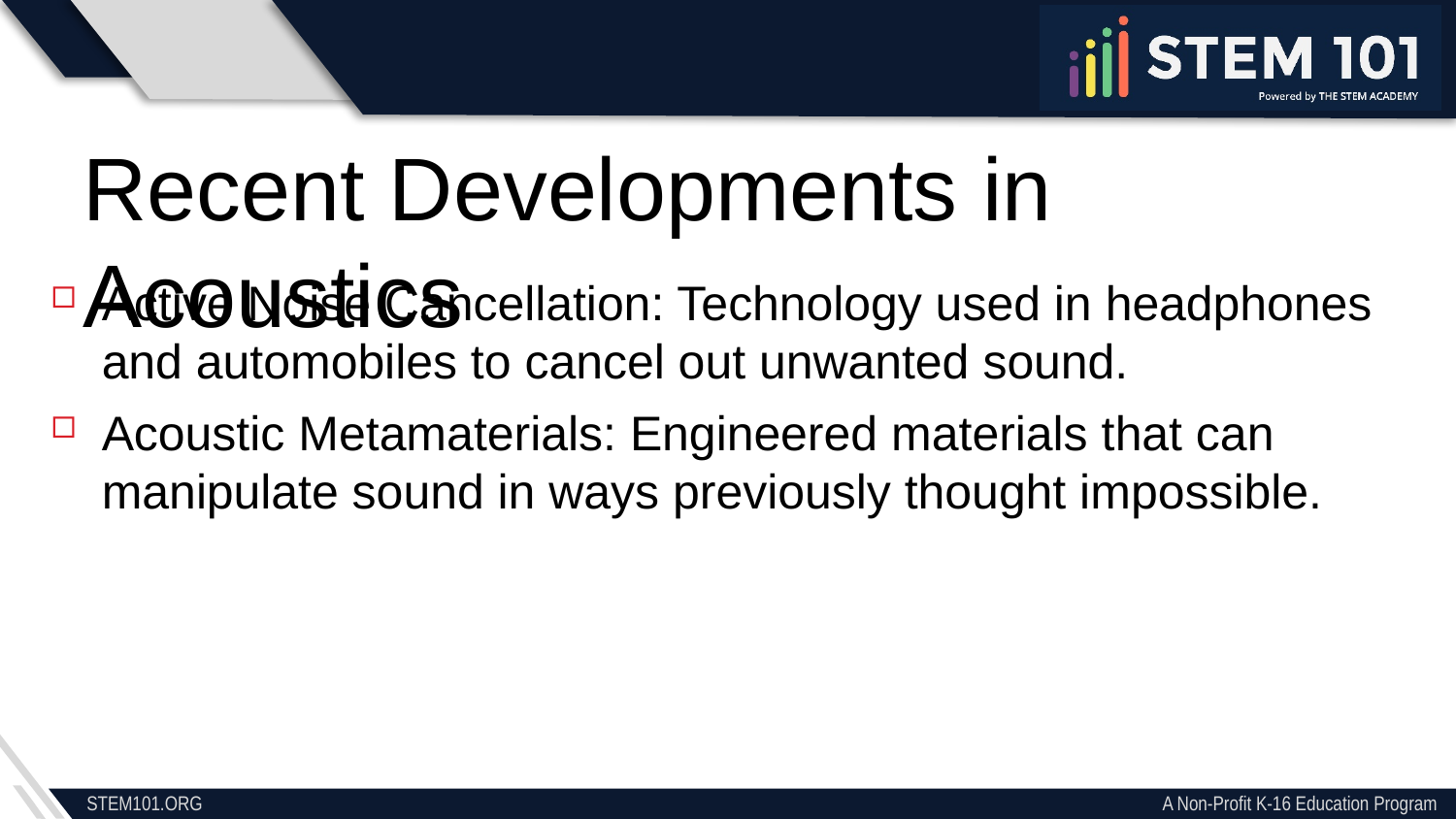

Recent Developments in Acoustics
Active Noise Cancellation: Technology used in headphones and automobiles to cancel out unwanted sound.
Acoustic Metamaterials: Engineered materials that can manipulate sound in ways previously thought impossible.